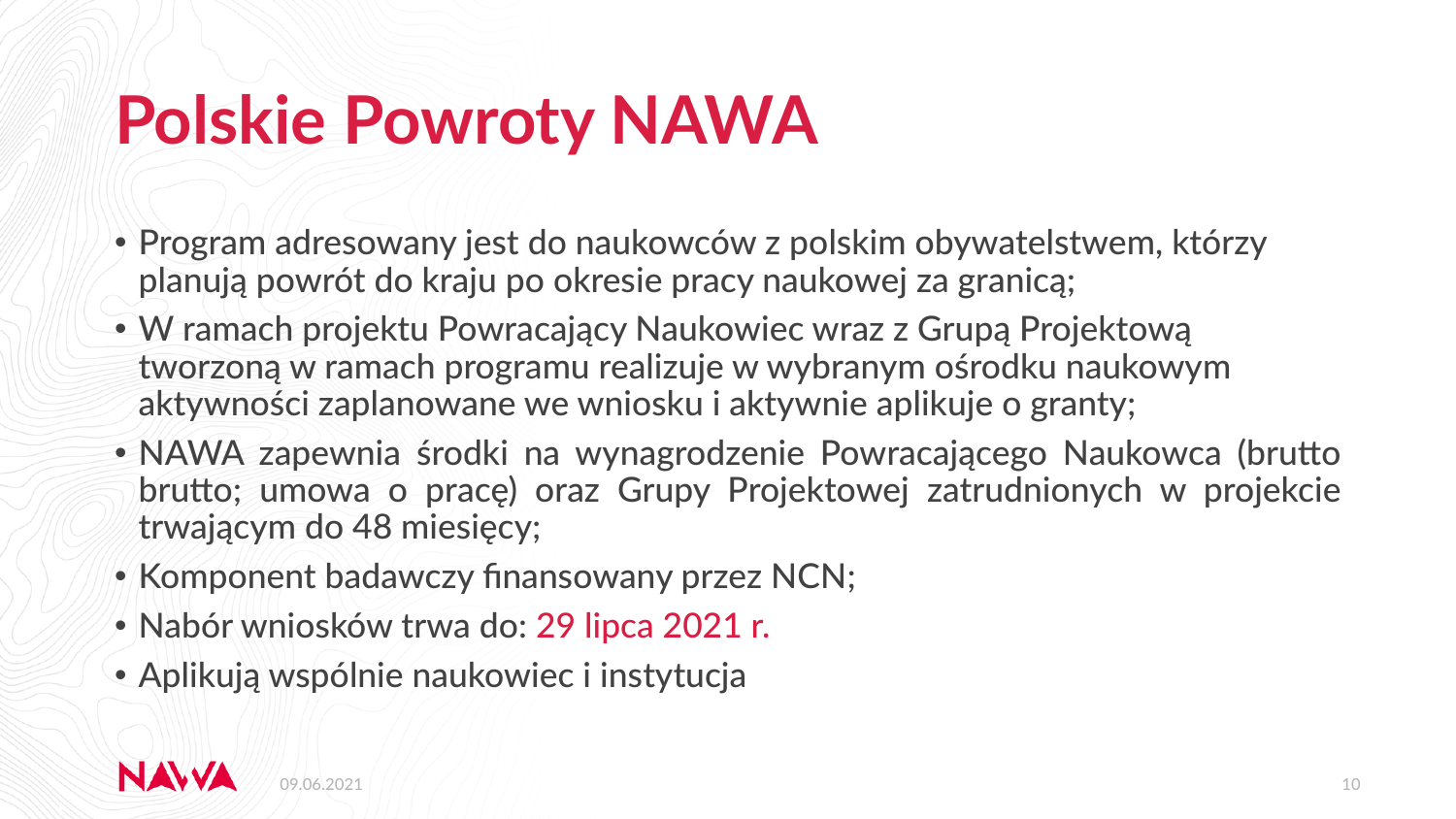

# Polskie Powroty NAWA
Program adresowany jest do naukowców z polskim obywatelstwem, którzy planują powrót do kraju po okresie pracy naukowej za granicą;
W ramach projektu Powracający Naukowiec wraz z Grupą Projektową tworzoną w ramach programu realizuje w wybranym ośrodku naukowym aktywności zaplanowane we wniosku i aktywnie aplikuje o granty;
NAWA zapewnia środki na wynagrodzenie Powracającego Naukowca (brutto brutto; umowa o pracę) oraz Grupy Projektowej zatrudnionych w projekcie trwającym do 48 miesięcy;
Komponent badawczy finansowany przez NCN;
Nabór wniosków trwa do: 29 lipca 2021 r.
Aplikują wspólnie naukowiec i instytucja

09.06.2021
10